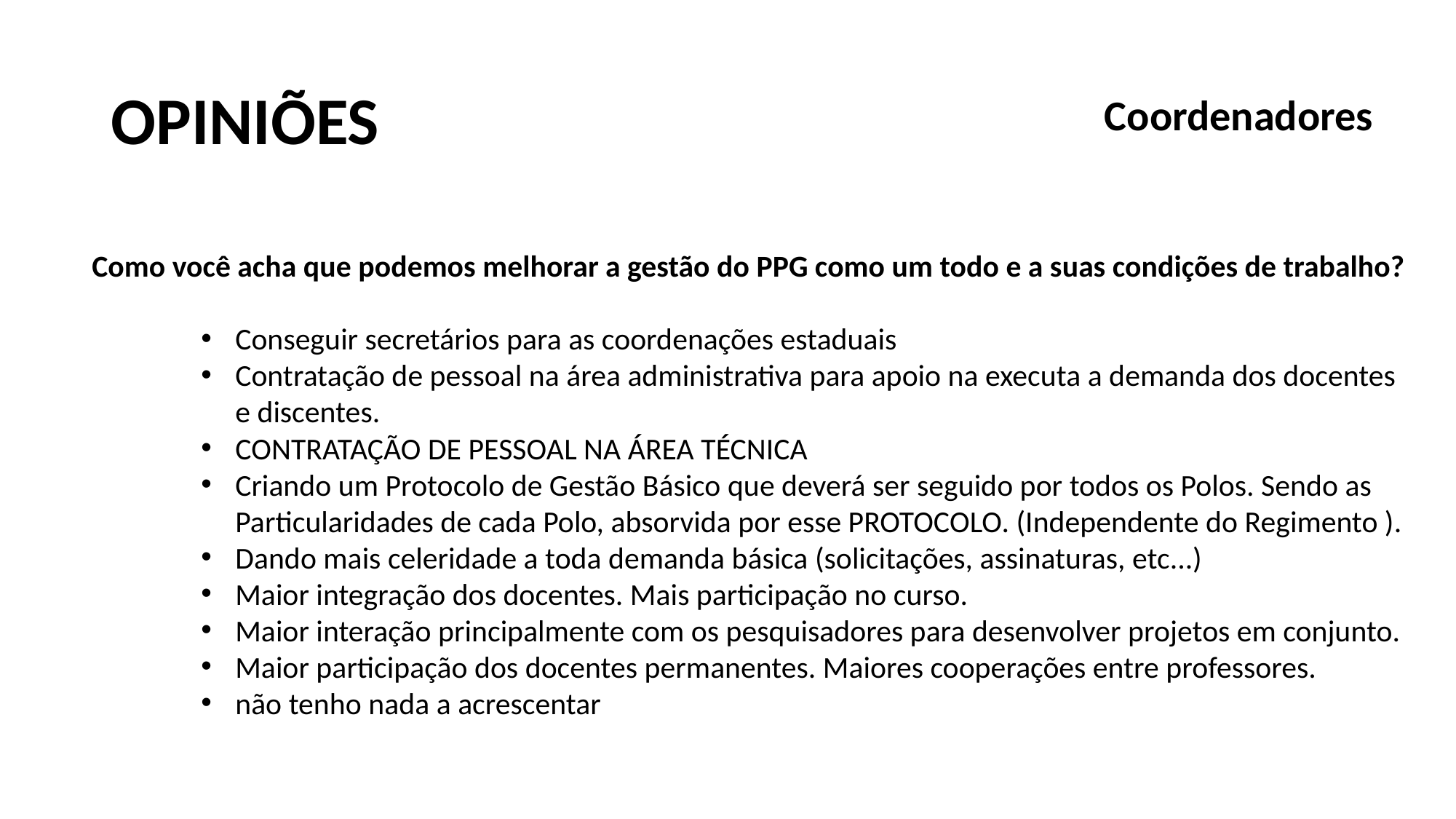

# OPINIÕES
Coordenadores
Como você acha que podemos melhorar a gestão do PPG como um todo e a suas condições de trabalho?

Conseguir secretários para as coordenações estaduais
Contratação de pessoal na área administrativa para apoio na executa a demanda dos docentes e discentes.
CONTRATAÇÃO DE PESSOAL NA ÁREA TÉCNICA
Criando um Protocolo de Gestão Básico que deverá ser seguido por todos os Polos. Sendo as Particularidades de cada Polo, absorvida por esse PROTOCOLO. (Independente do Regimento ).
Dando mais celeridade a toda demanda básica (solicitações, assinaturas, etc...)
Maior integração dos docentes. Mais participação no curso.
Maior interação principalmente com os pesquisadores para desenvolver projetos em conjunto.
Maior participação dos docentes permanentes. Maiores cooperações entre professores.
não tenho nada a acrescentar